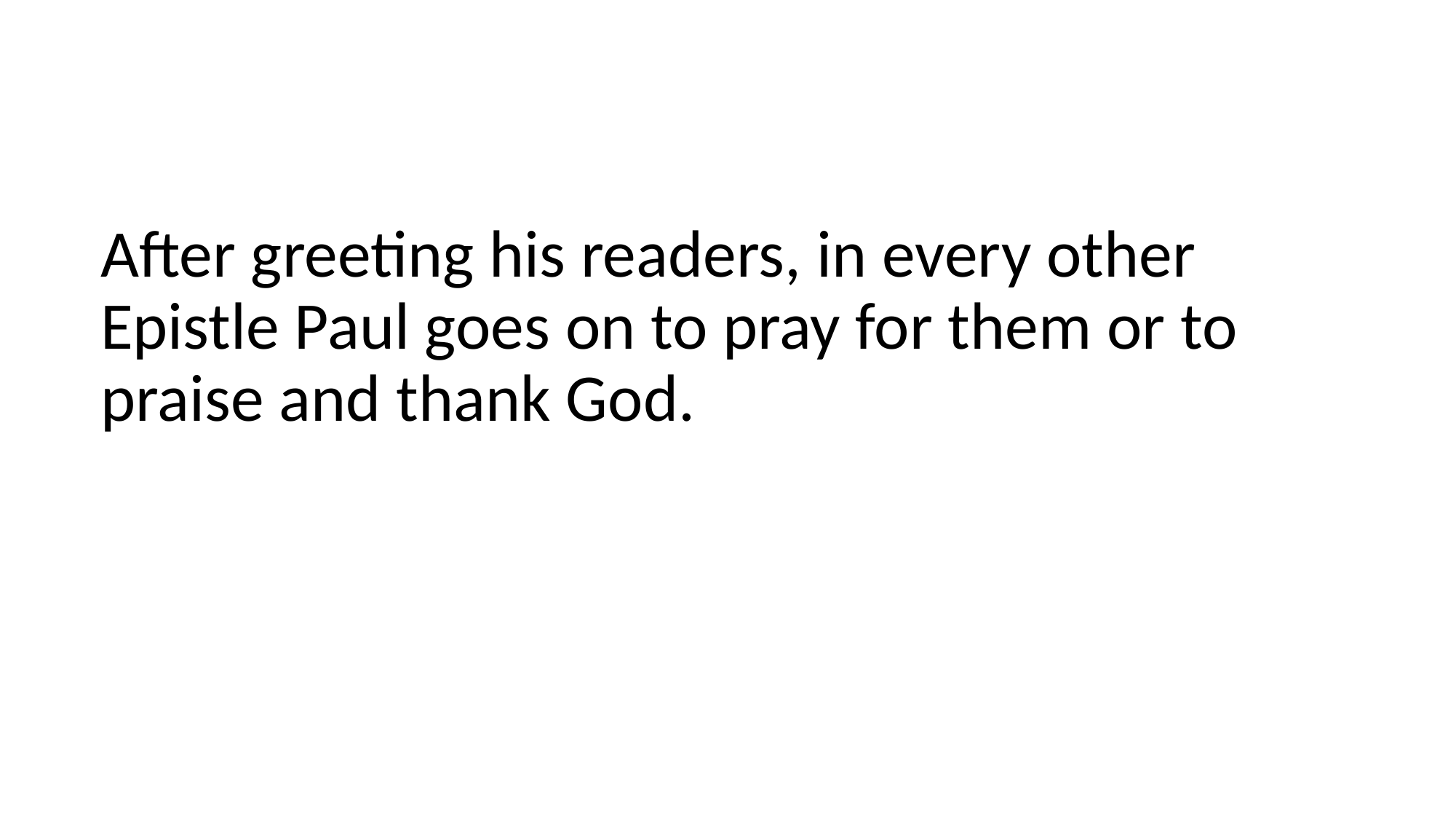

#

After greeting his readers, in every other Epistle Paul goes on to pray for them or to praise and thank God.